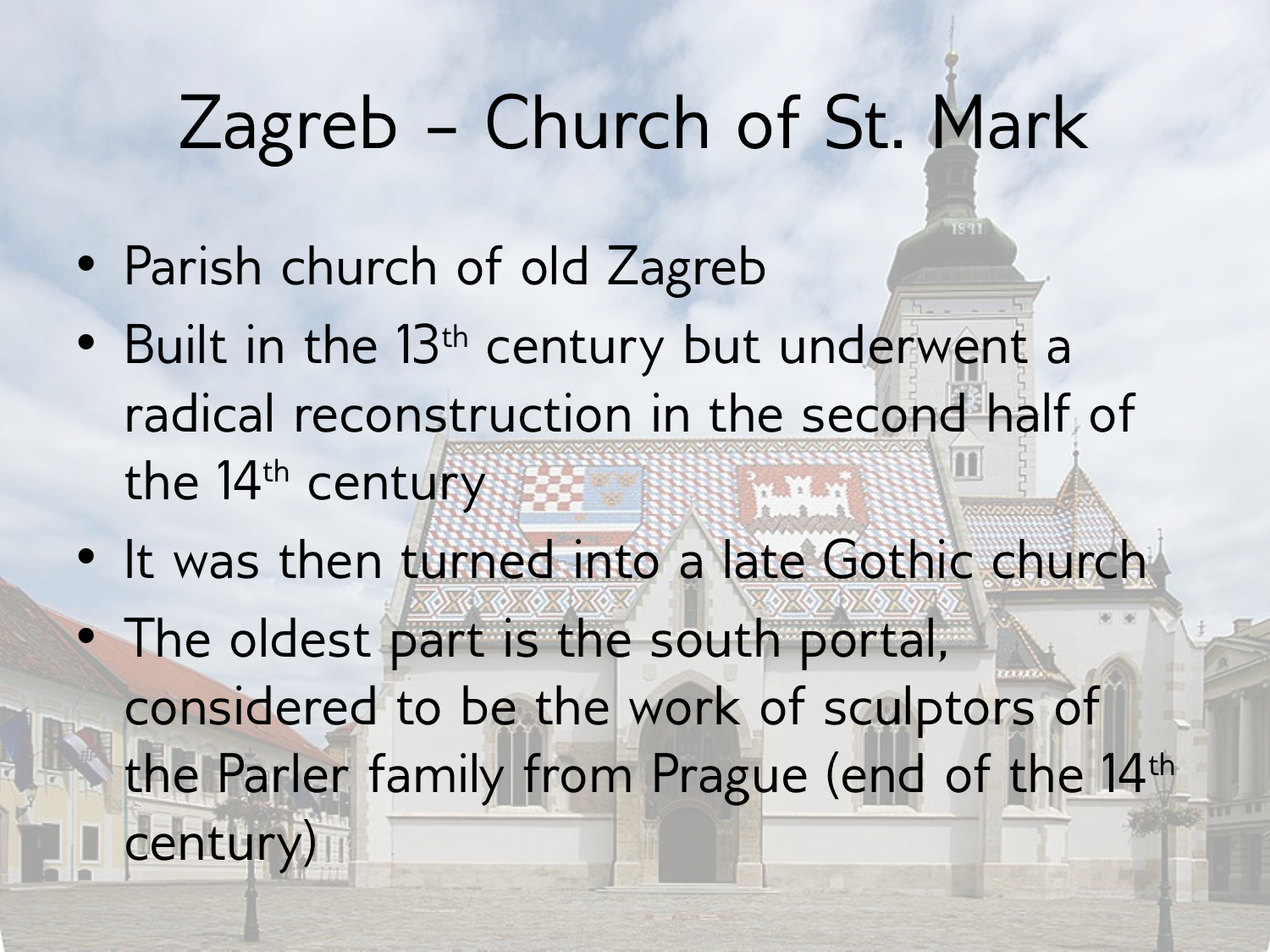

# Zagreb – Church of St. Mark
Parish church of old Zagreb
Built in the 13th century but underwent a radical reconstruction in the second half of the 14th century
It was then turned into a late Gothic church
The oldest part is the south portal, considered to be the work of sculptors of the Parler family from Prague (end of the 14th century)